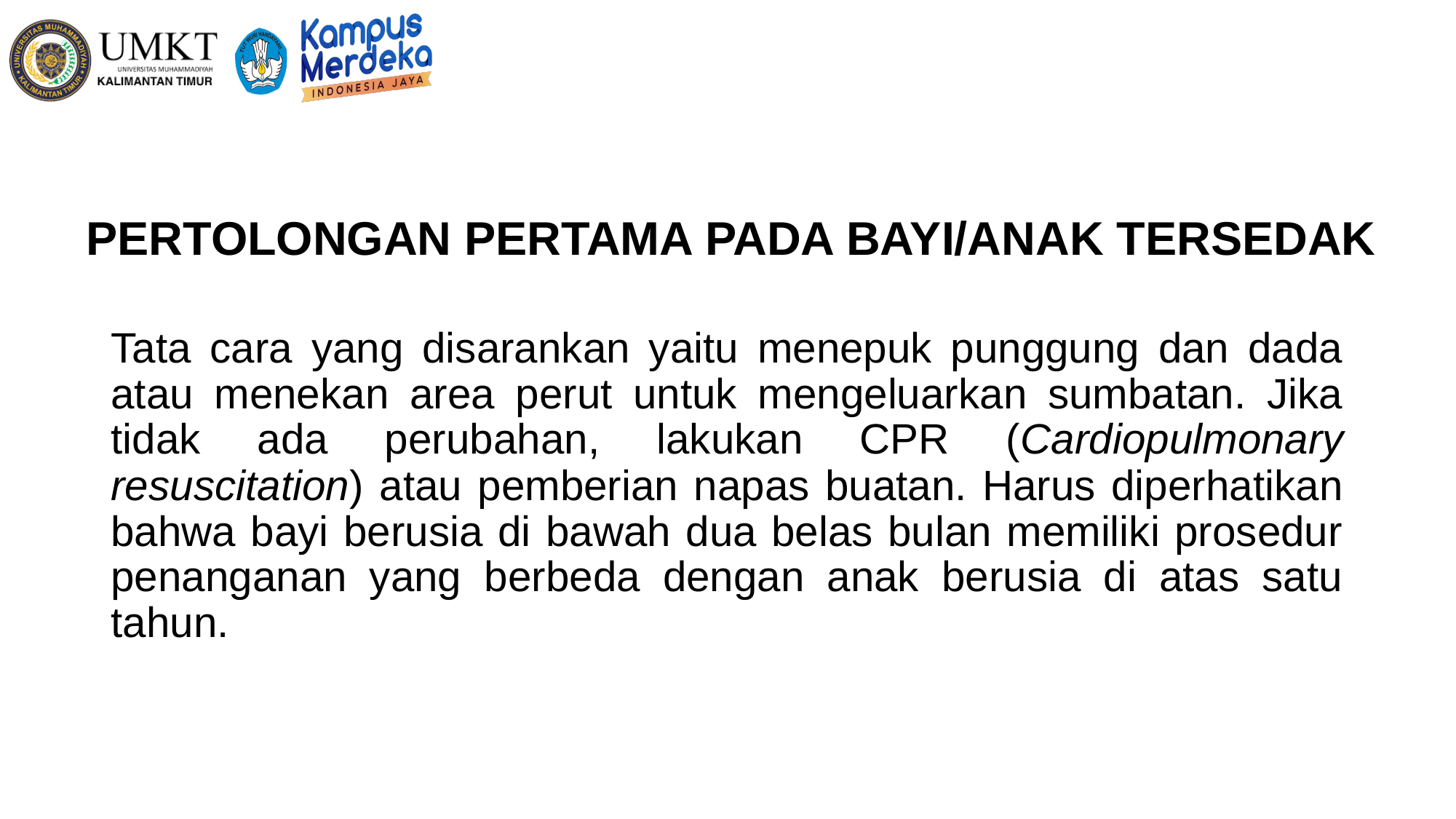

# PERTOLONGAN PERTAMA PADA BAYI/ANAK TERSEDAK
Tata cara yang disarankan yaitu menepuk punggung dan dada atau menekan area perut untuk mengeluarkan sumbatan. Jika tidak ada perubahan, lakukan CPR (Cardiopulmonary resuscitation) atau pemberian napas buatan. Harus diperhatikan bahwa bayi berusia di bawah dua belas bulan memiliki prosedur penanganan yang berbeda dengan anak berusia di atas satu tahun.